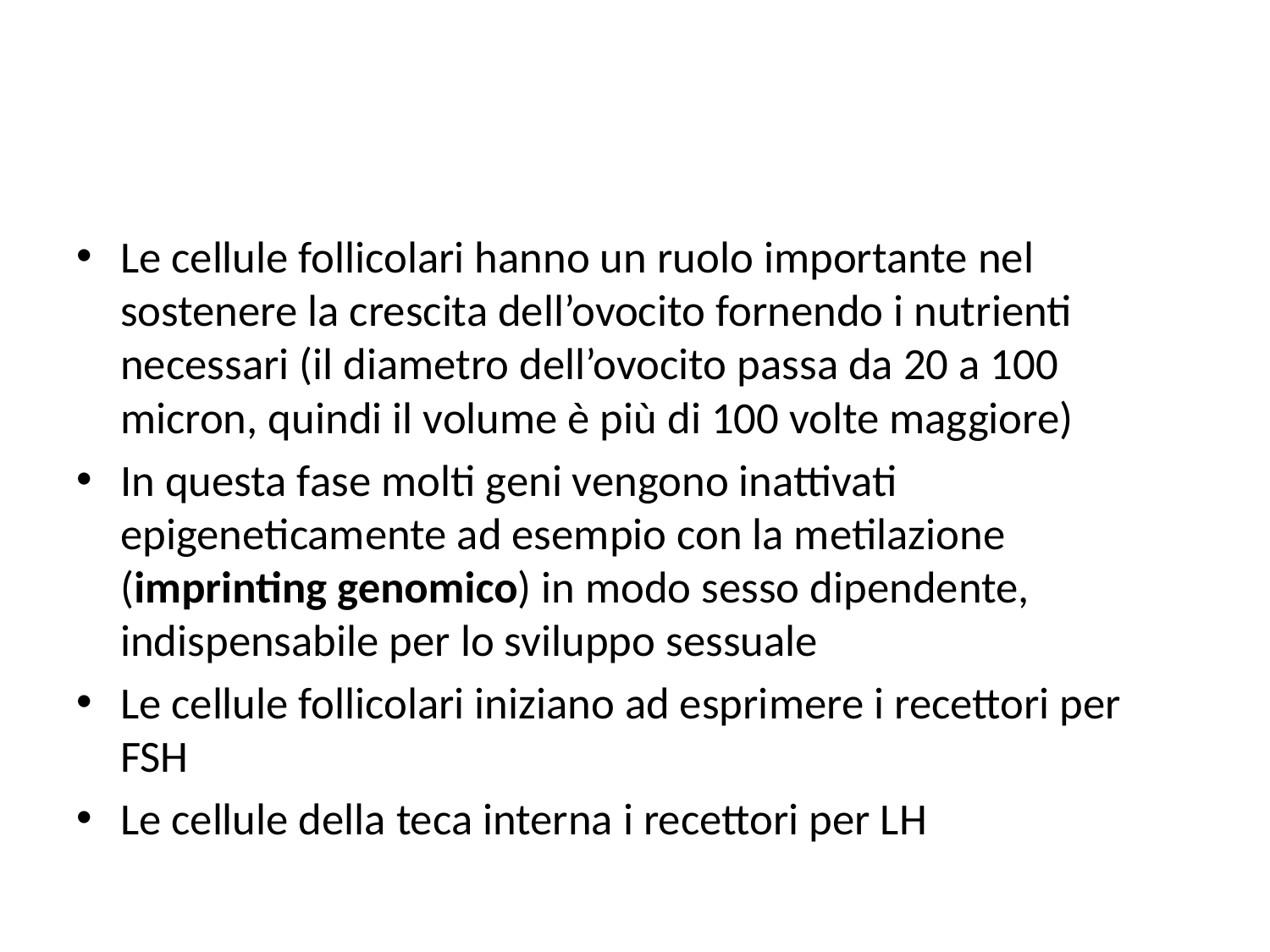

#
Le cellule follicolari hanno un ruolo importante nel sostenere la crescita dell’ovocito fornendo i nutrienti necessari (il diametro dell’ovocito passa da 20 a 100 micron, quindi il volume è più di 100 volte maggiore)
In questa fase molti geni vengono inattivati epigeneticamente ad esempio con la metilazione (imprinting genomico) in modo sesso dipendente, indispensabile per lo sviluppo sessuale
Le cellule follicolari iniziano ad esprimere i recettori per FSH
Le cellule della teca interna i recettori per LH